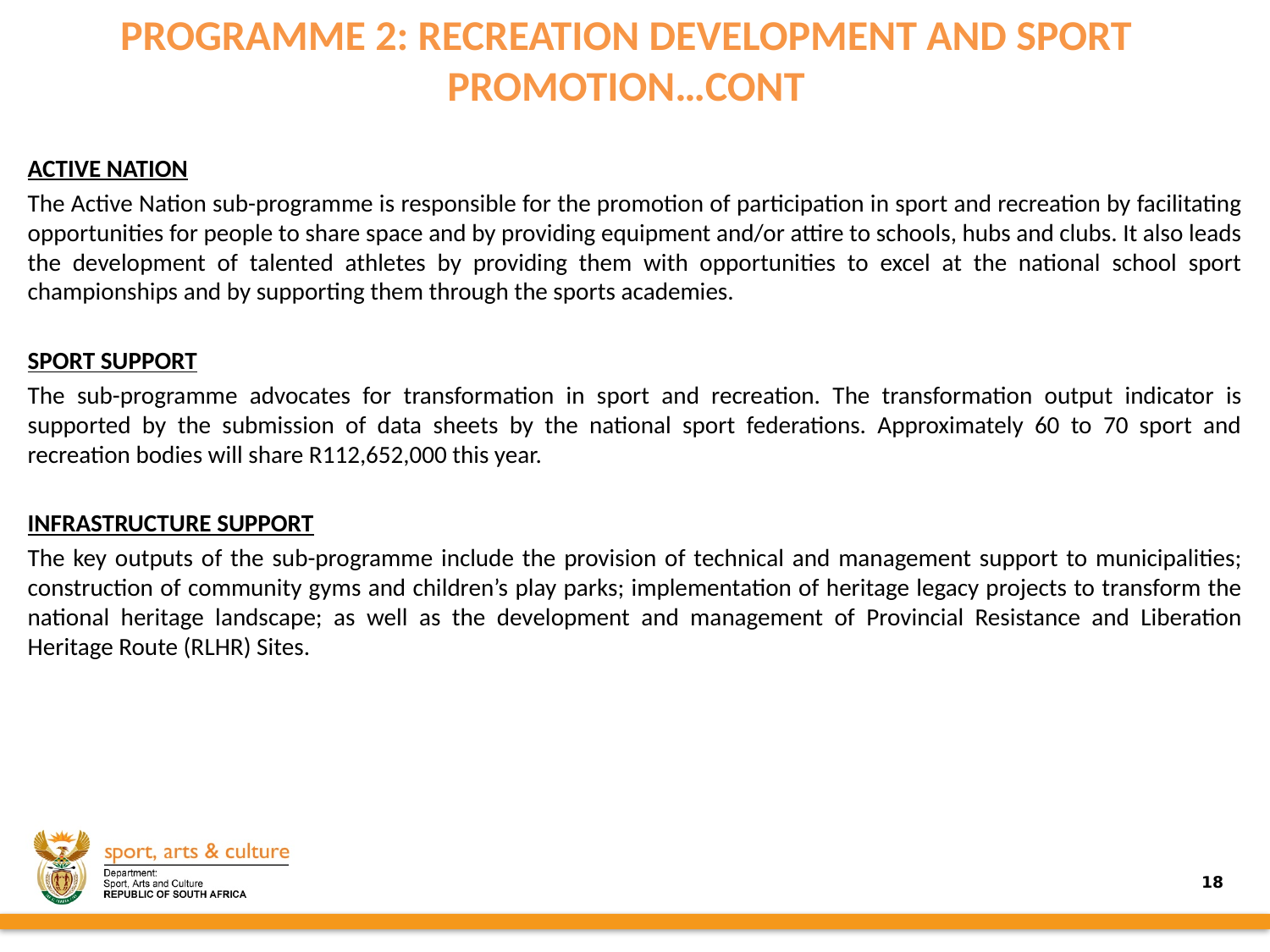

# PROGRAMME 2: RECREATION DEVELOPMENT AND SPORT PROMOTION…CONT
ACTIVE NATION
The Active Nation sub-programme is responsible for the promotion of participation in sport and recreation by facilitating opportunities for people to share space and by providing equipment and/or attire to schools, hubs and clubs. It also leads the development of talented athletes by providing them with opportunities to excel at the national school sport championships and by supporting them through the sports academies.

SPORT SUPPORT
The sub-programme advocates for transformation in sport and recreation. The transformation output indicator is supported by the submission of data sheets by the national sport federations. Approximately 60 to 70 sport and recreation bodies will share R112,652,000 this year.

INFRASTRUCTURE SUPPORT
The key outputs of the sub-programme include the provision of technical and management support to municipalities; construction of community gyms and children’s play parks; implementation of heritage legacy projects to transform the national heritage landscape; as well as the development and management of Provincial Resistance and Liberation Heritage Route (RLHR) Sites.

18